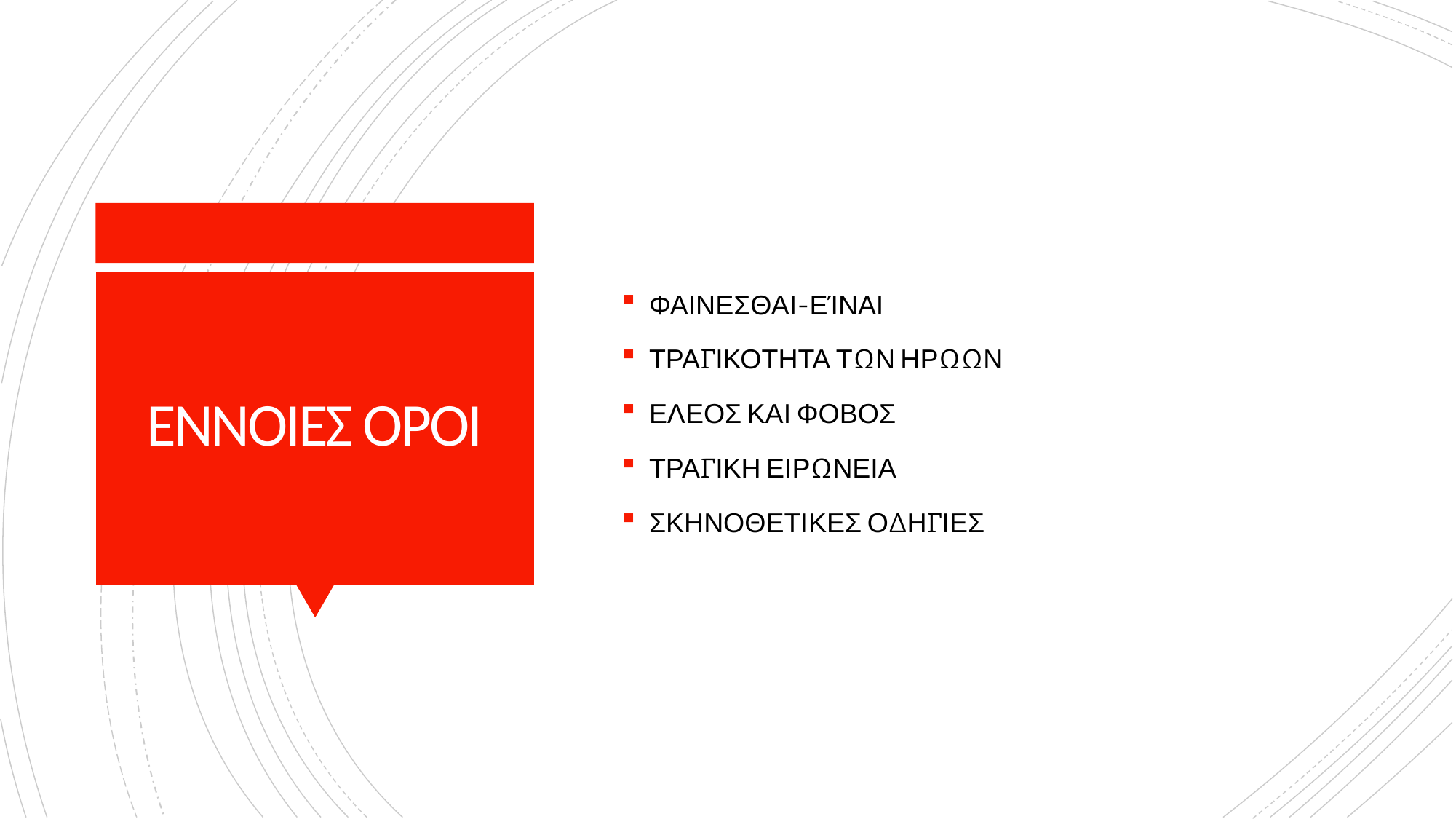

ΦΑΙΝΕΣΘΑΙ-ΕΊΝΑΙ
ΤΡΑΓΙΚΟΤΗΤΑ ΤΩΝ ΗΡΩΩΝ
ΕΛΕΟΣ ΚΑΙ ΦΟΒΟΣ
ΤΡΑΓΙΚΗ ΕΙΡΩΝΕΙΑ
ΣΚΗΝΟΘΕΤΙΚΕΣ ΟΔΗΓΙΕΣ
# ΕΝΝΟΙΕΣ ΟΡΟΙ